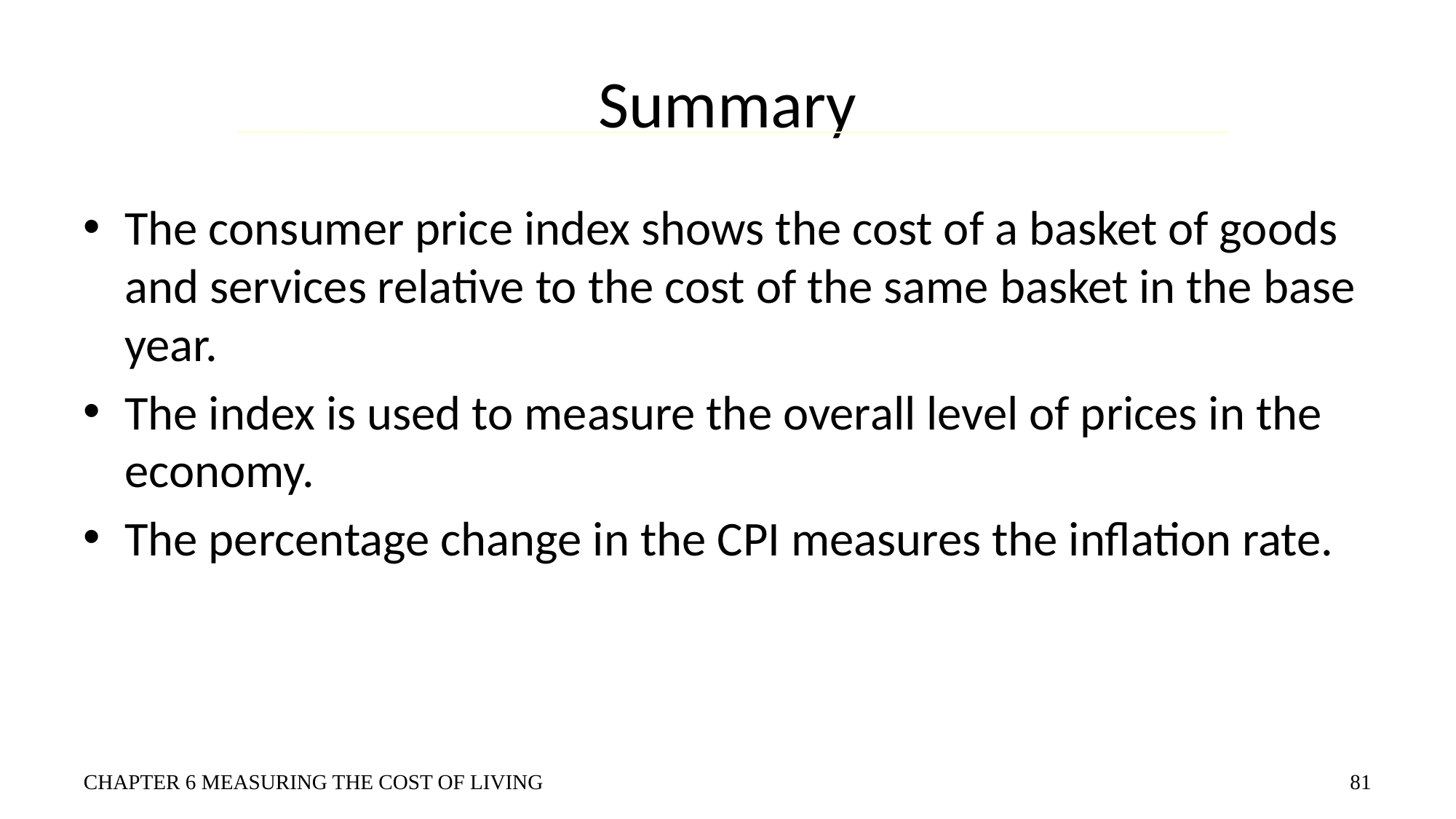

# Summary

The consumer price index shows the cost of a basket of goods and services relative to the cost of the same basket in the base year.
The index is used to measure the overall level of prices in the economy.
The percentage change in the CPI measures the inflation rate.
CHAPTER 6 MEASURING THE COST OF LIVING
81